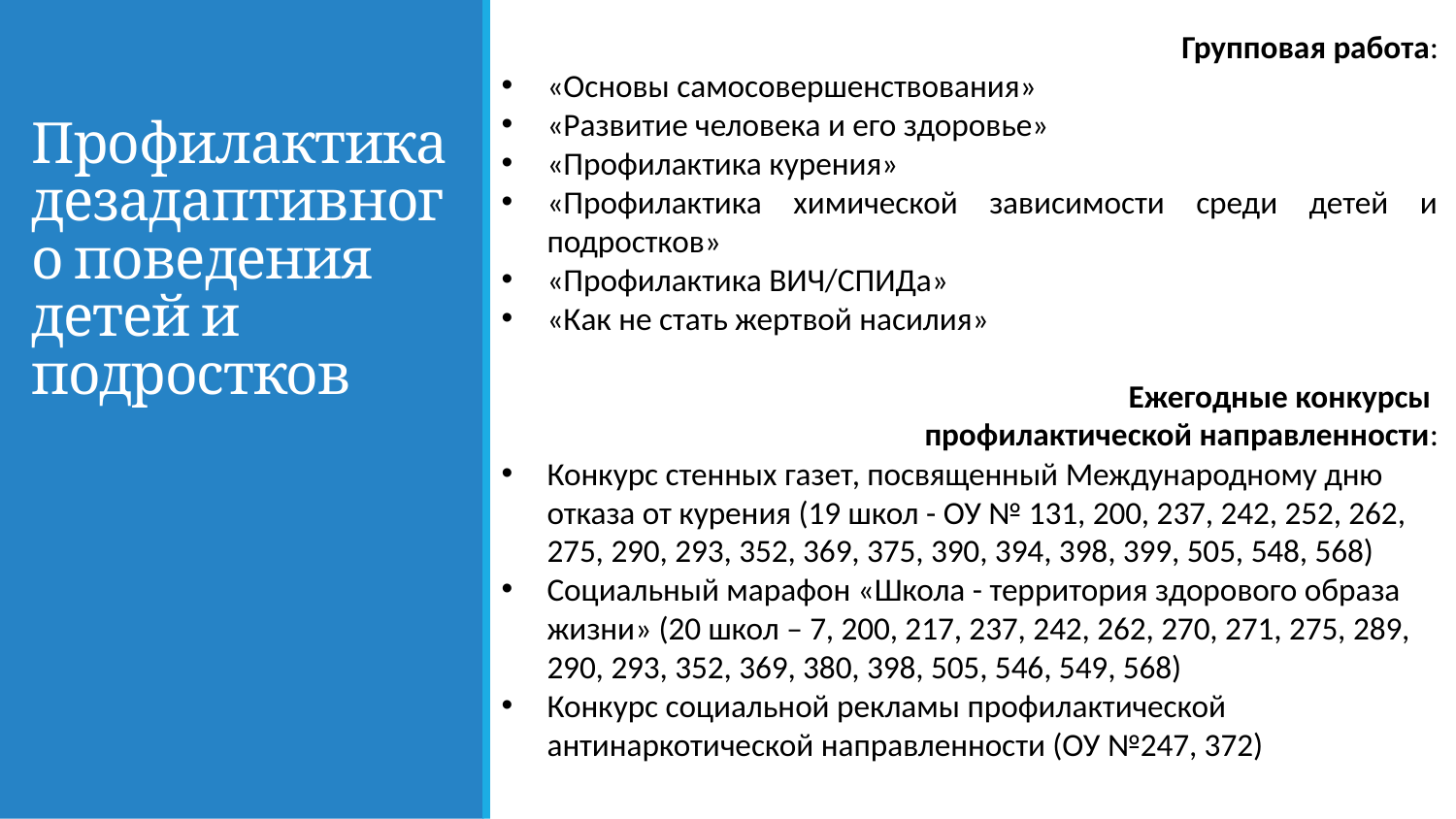

Групповая работа:
«Основы самосовершенствования»
«Развитие человека и его здоровье»
«Профилактика курения»
«Профилактика химической зависимости среди детей и подростков»
«Профилактика ВИЧ/СПИДа»
«Как не стать жертвой насилия»

Ежегодные конкурсы
профилактической направленности:
Конкурс стенных газет, посвященный Международному дню отказа от курения (19 школ - ОУ № 131, 200, 237, 242, 252, 262, 275, 290, 293, 352, 369, 375, 390, 394, 398, 399, 505, 548, 568)
Социальный марафон «Школа - территория здорового образа жизни» (20 школ – 7, 200, 217, 237, 242, 262, 270, 271, 275, 289, 290, 293, 352, 369, 380, 398, 505, 546, 549, 568)
Конкурс социальной рекламы профилактической антинаркотической направленности (ОУ №247, 372)

# Профилактика дезадаптивного поведения детей и подростков